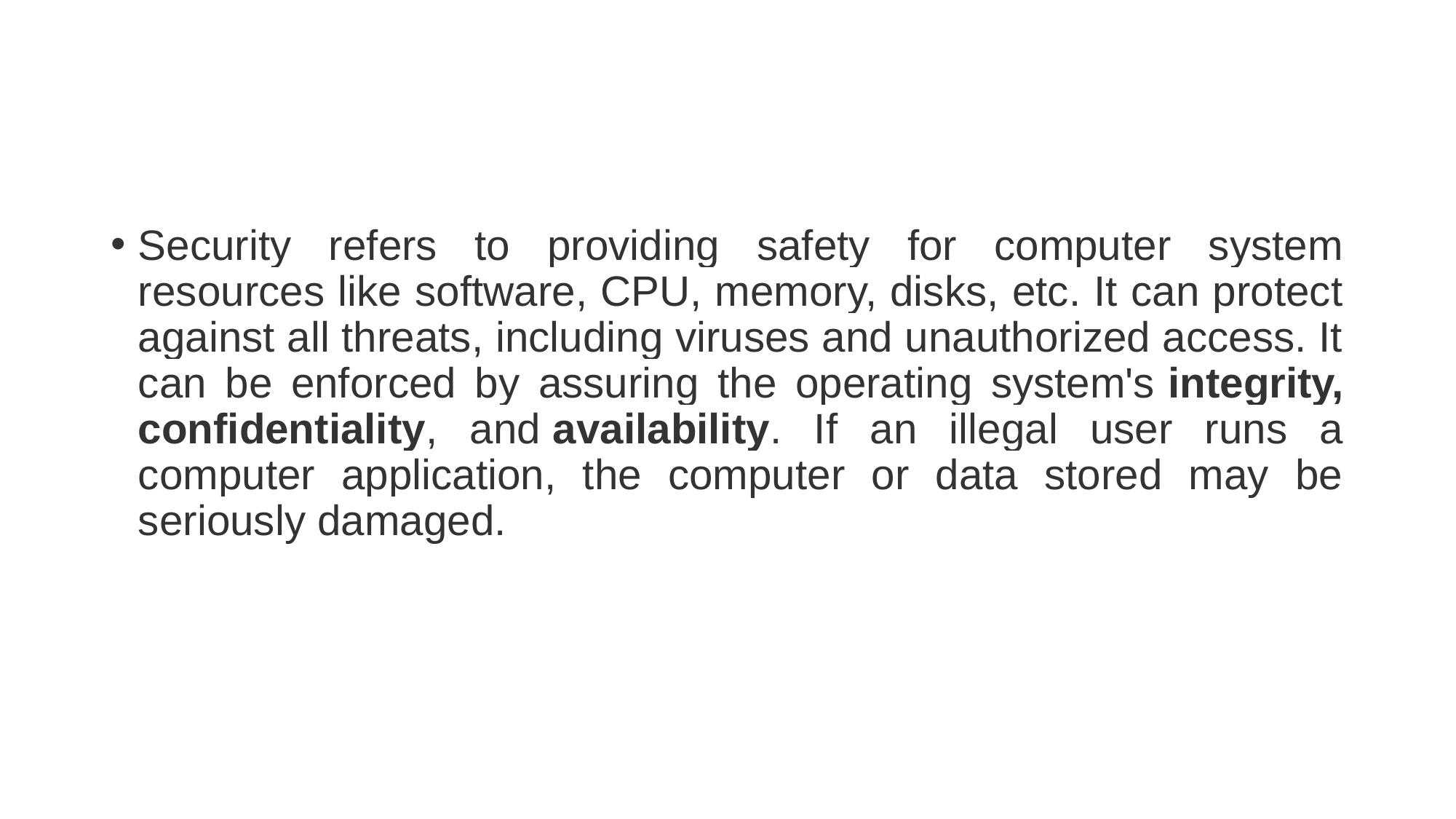

#
Security refers to providing safety for computer system resources like software, CPU, memory, disks, etc. It can protect against all threats, including viruses and unauthorized access. It can be enforced by assuring the operating system's integrity, confidentiality, and availability. If an illegal user runs a computer application, the computer or data stored may be seriously damaged.